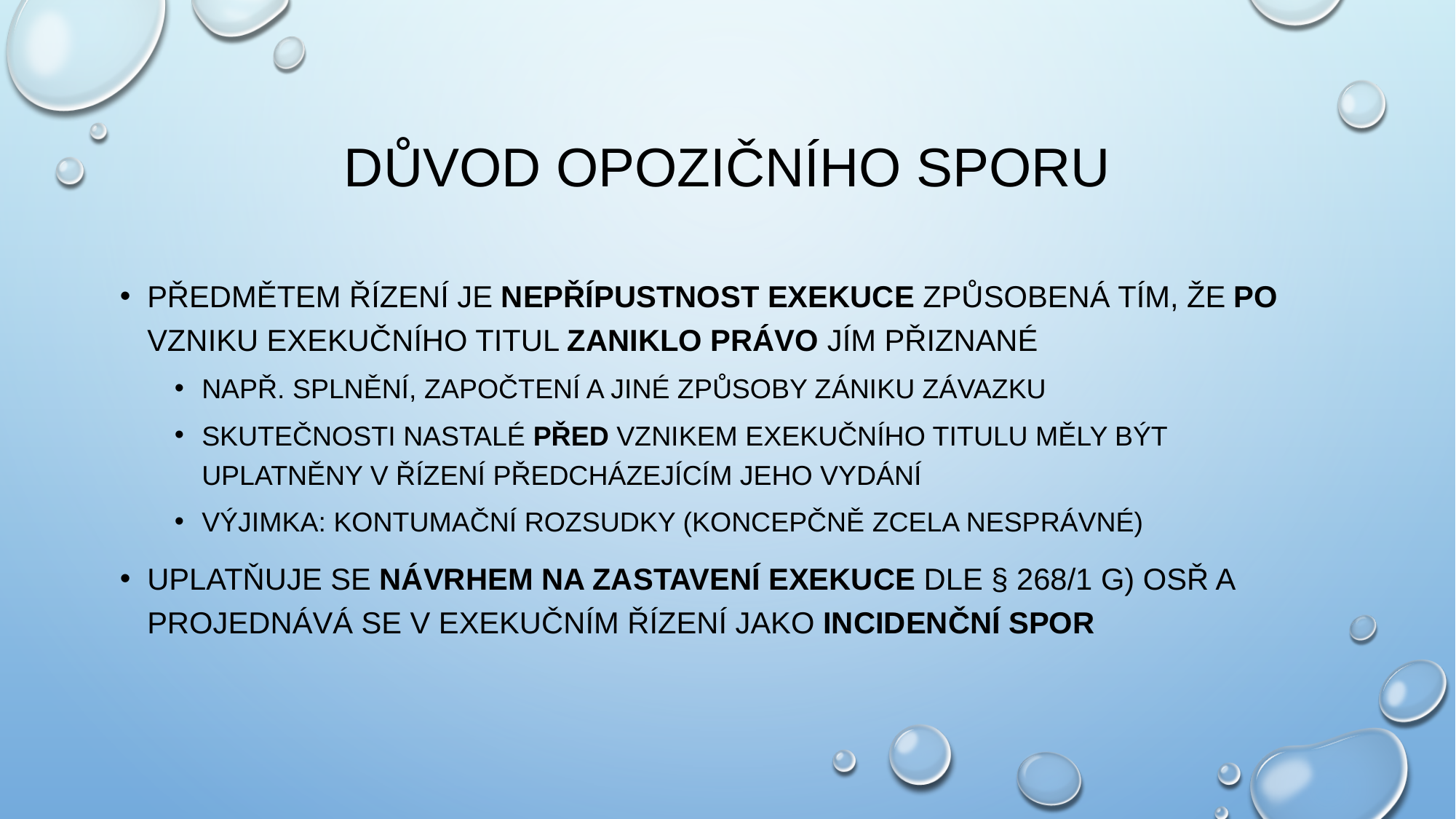

# Důvod opozičního sporu
Předmětem řízení je nepřípustnost exekuce způsobená tím, že po vzniku exekučního titul zaniklo právo jím přiznané
Např. splnění, započtení a jiné způsoby zániku závazku
Skutečnosti nastalé před vznikem exekučního titulu měly být uplatněny v řízení předcházejícím jeho vydání
Výjimka: kontumační rozsudky (koncepčně zcela nesprávné)
Uplatňuje se návrhem na zastavení exekuce dle § 268/1 g) OSŘ a projednává se v exekučním řízení jako incidenční spor